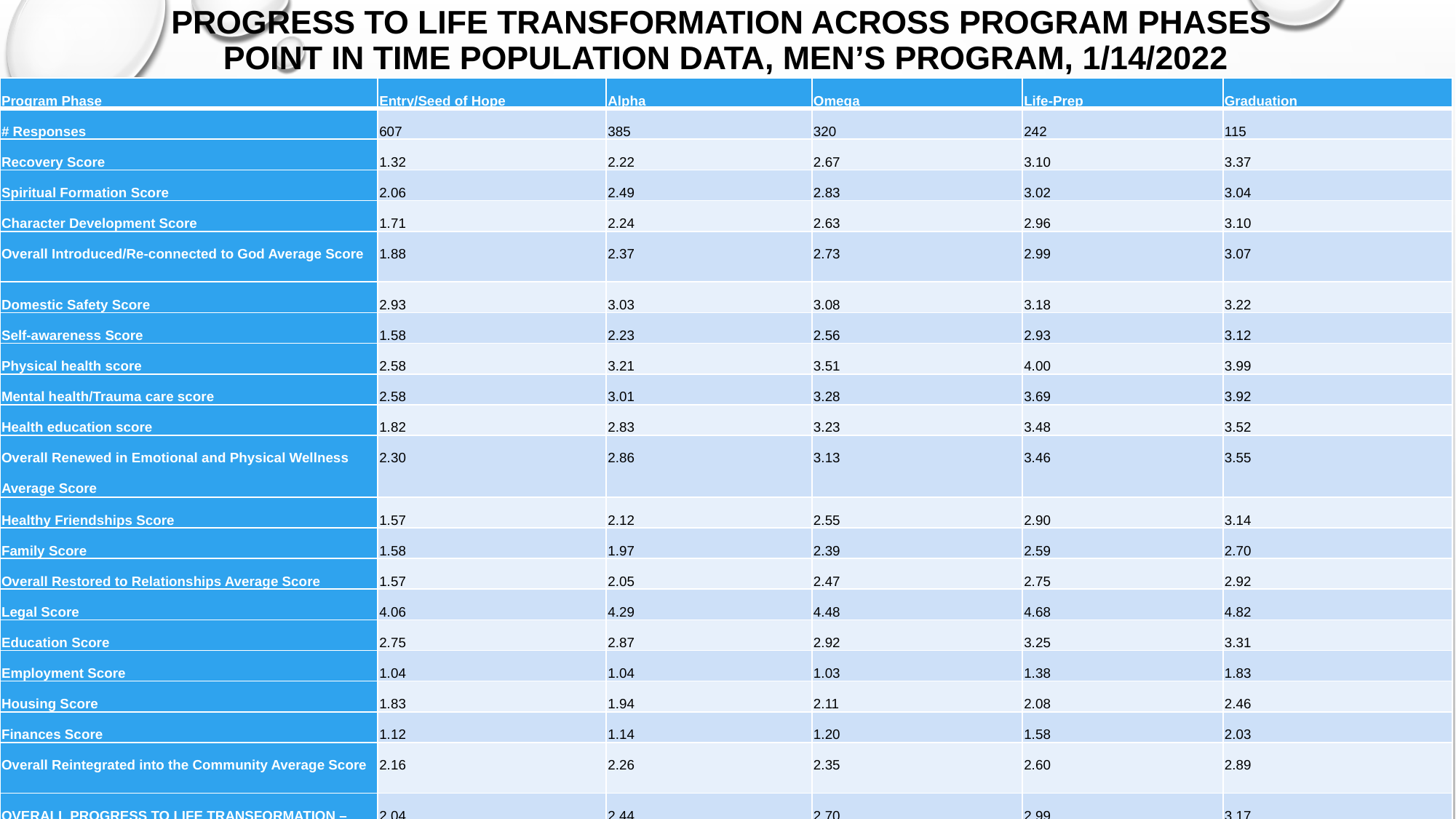

# Progress to Life Transformation across Program Phases Point in Time Population Data, Men’s Program, 1/14/2022
| Program Phase | Entry/Seed of Hope | Alpha | Omega | Life-Prep | Graduation |
| --- | --- | --- | --- | --- | --- |
| # Responses | 607 | 385 | 320 | 242 | 115 |
| Recovery Score | 1.32 | 2.22 | 2.67 | 3.10 | 3.37 |
| Spiritual Formation Score | 2.06 | 2.49 | 2.83 | 3.02 | 3.04 |
| Character Development Score | 1.71 | 2.24 | 2.63 | 2.96 | 3.10 |
| Overall Introduced/Re-connected to God Average Score | 1.88 | 2.37 | 2.73 | 2.99 | 3.07 |
| Domestic Safety Score | 2.93 | 3.03 | 3.08 | 3.18 | 3.22 |
| Self-awareness Score | 1.58 | 2.23 | 2.56 | 2.93 | 3.12 |
| Physical health score | 2.58 | 3.21 | 3.51 | 4.00 | 3.99 |
| Mental health/Trauma care score | 2.58 | 3.01 | 3.28 | 3.69 | 3.92 |
| Health education score | 1.82 | 2.83 | 3.23 | 3.48 | 3.52 |
| Overall Renewed in Emotional and Physical Wellness Average Score | 2.30 | 2.86 | 3.13 | 3.46 | 3.55 |
| Healthy Friendships Score | 1.57 | 2.12 | 2.55 | 2.90 | 3.14 |
| Family Score | 1.58 | 1.97 | 2.39 | 2.59 | 2.70 |
| Overall Restored to Relationships Average Score | 1.57 | 2.05 | 2.47 | 2.75 | 2.92 |
| Legal Score | 4.06 | 4.29 | 4.48 | 4.68 | 4.82 |
| Education Score | 2.75 | 2.87 | 2.92 | 3.25 | 3.31 |
| Employment Score | 1.04 | 1.04 | 1.03 | 1.38 | 1.83 |
| Housing Score | 1.83 | 1.94 | 2.11 | 2.08 | 2.46 |
| Finances Score | 1.12 | 1.14 | 1.20 | 1.58 | 2.03 |
| Overall Reintegrated into the Community Average Score | 2.16 | 2.26 | 2.35 | 2.60 | 2.89 |
| OVERALL PROGRESS TO LIFE TRANSFORMATION –AVERAGE SCORE | 2.04 | 2.44 | 2.70 | 2.99 | 3.17 |